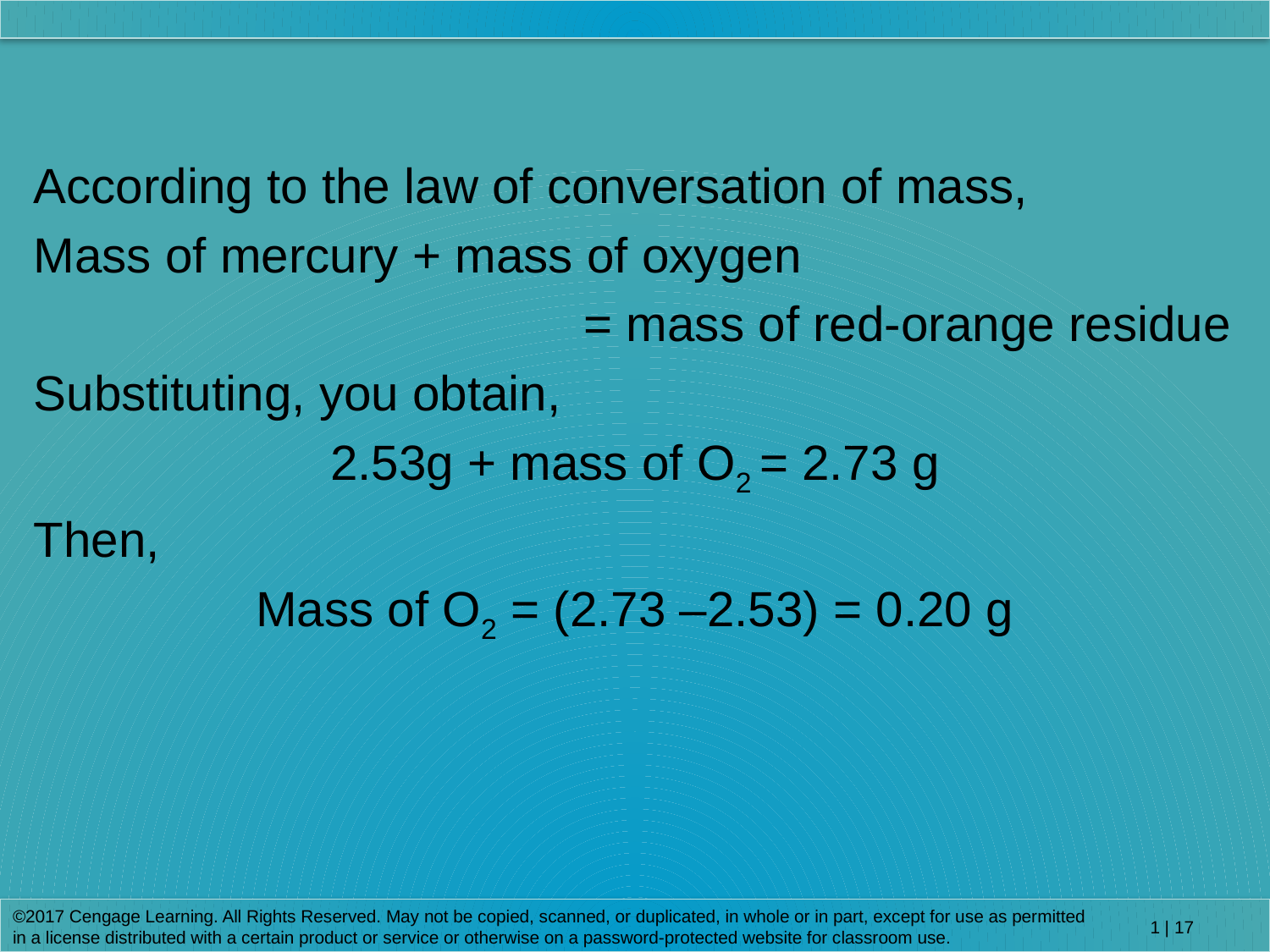

According to the law of conversation of mass,
Mass of mercury + mass of oxygen
                                        = mass of red-orange residue
Substituting, you obtain,
2.53g + mass of O2 = 2.73 g
Then,
Mass of O2 = (2.73 –2.53) = 0.20 g

©2017 Cengage Learning. All Rights Reserved. May not be copied, scanned, or duplicated, in whole or in part, except for use as permitted in a license distributed with a certain product or service or otherwise on a password-protected website for classroom use.
1 | 17